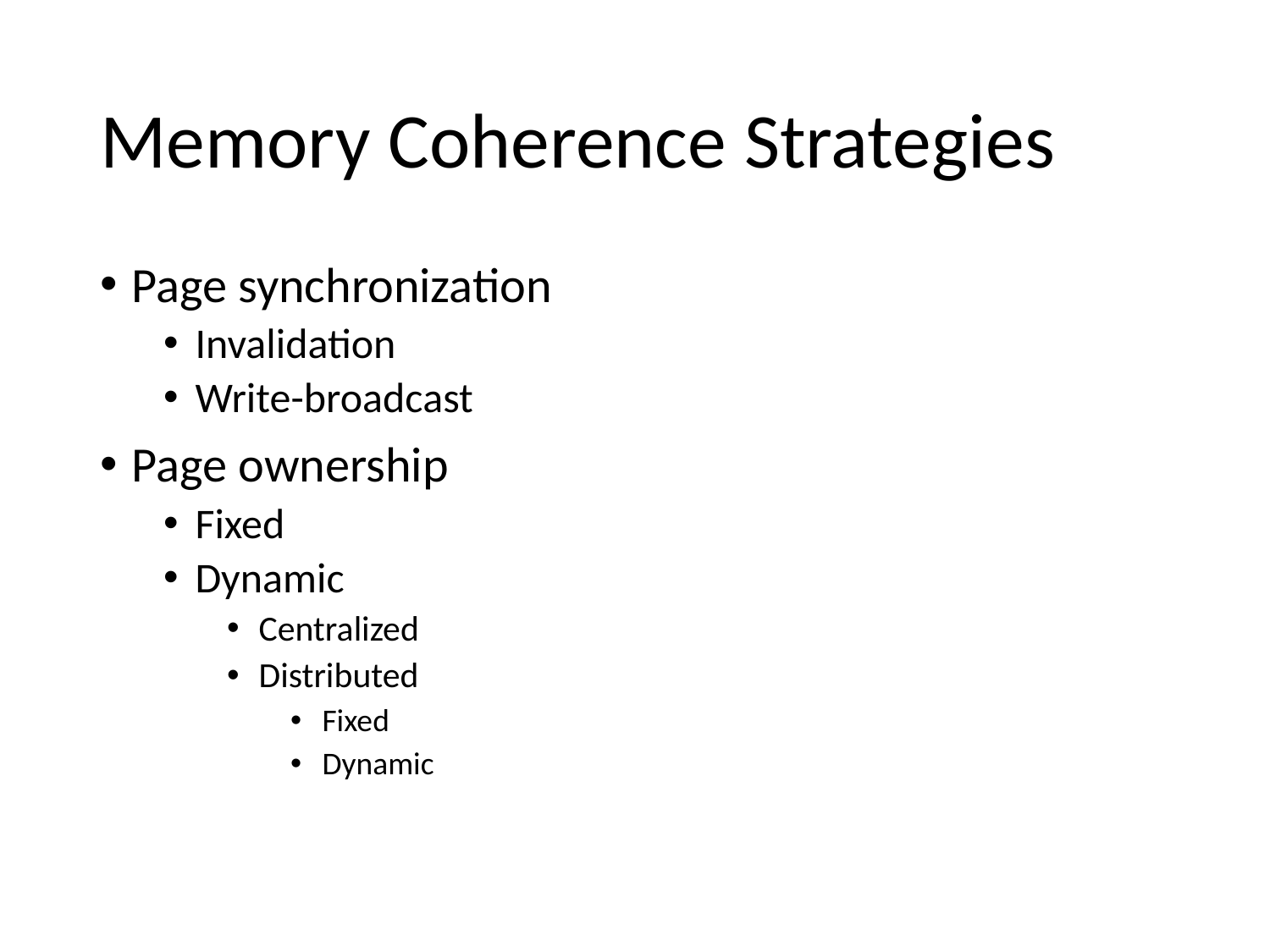

# Memory Coherence Strategies
Page synchronization
Invalidation
Write-broadcast
Page ownership
Fixed
Dynamic
Centralized
Distributed
Fixed
Dynamic